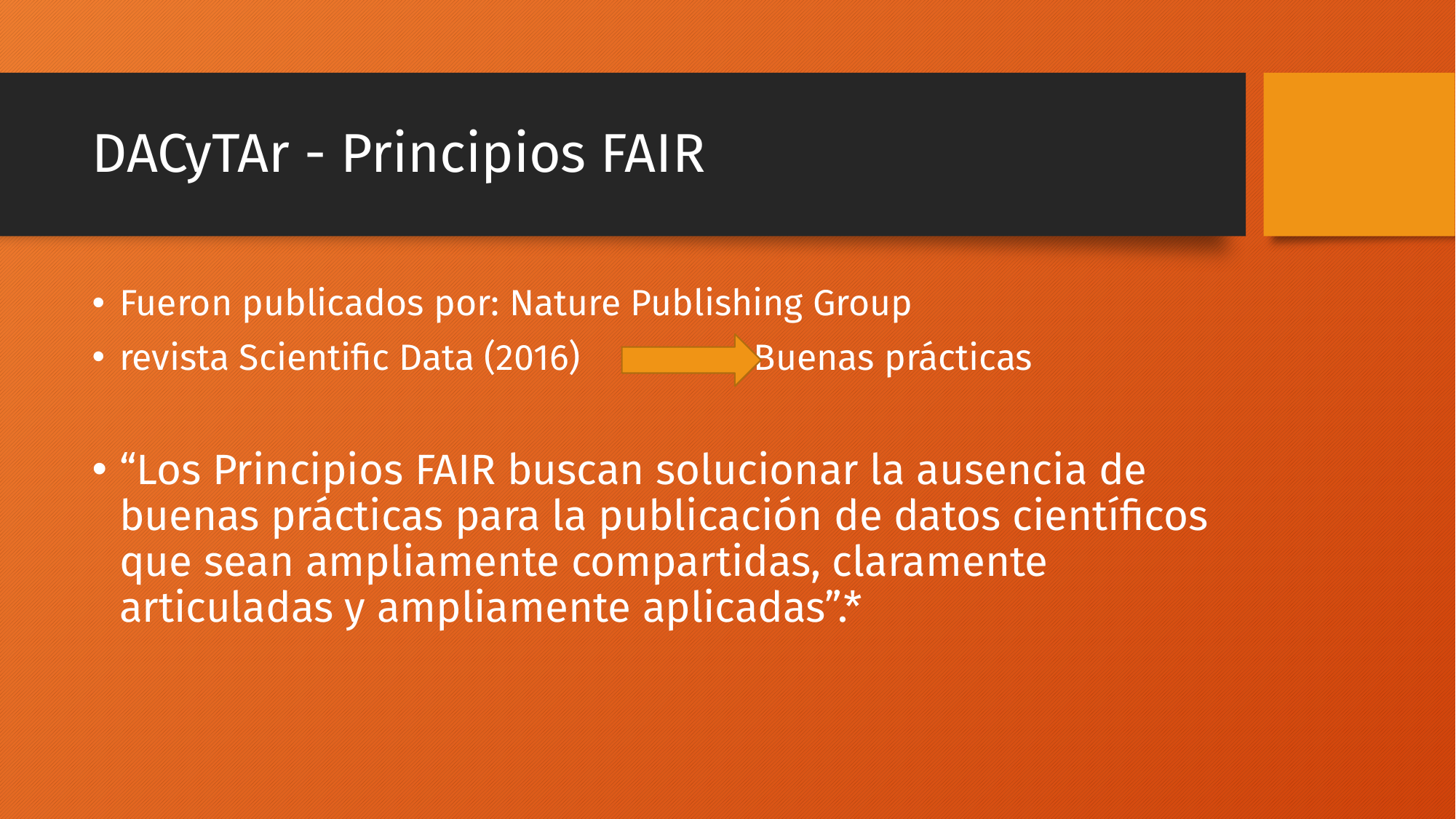

# DACyTAr - Principios FAIR
Fueron publicados por: Nature Publishing Group
revista Scientific Data (2016)                  Buenas prácticas

“Los Principios FAIR buscan solucionar la ausencia de buenas prácticas para la publicación de datos científicos que sean ampliamente compartidas, claramente articuladas y ampliamente aplicadas”.*